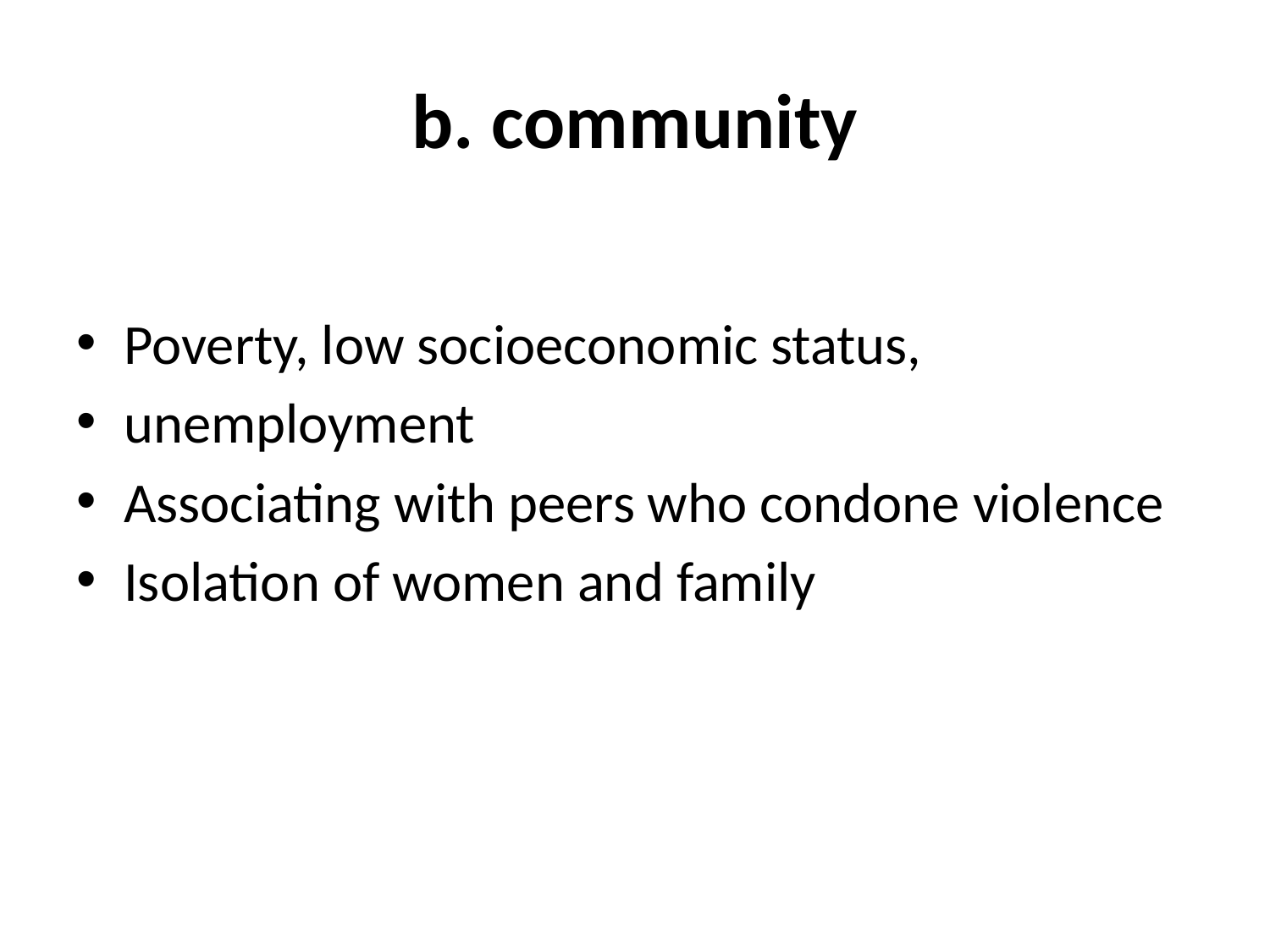

# b. community

Poverty, low socioeconomic status,
unemployment
Associating with peers who condone violence
Isolation of women and family